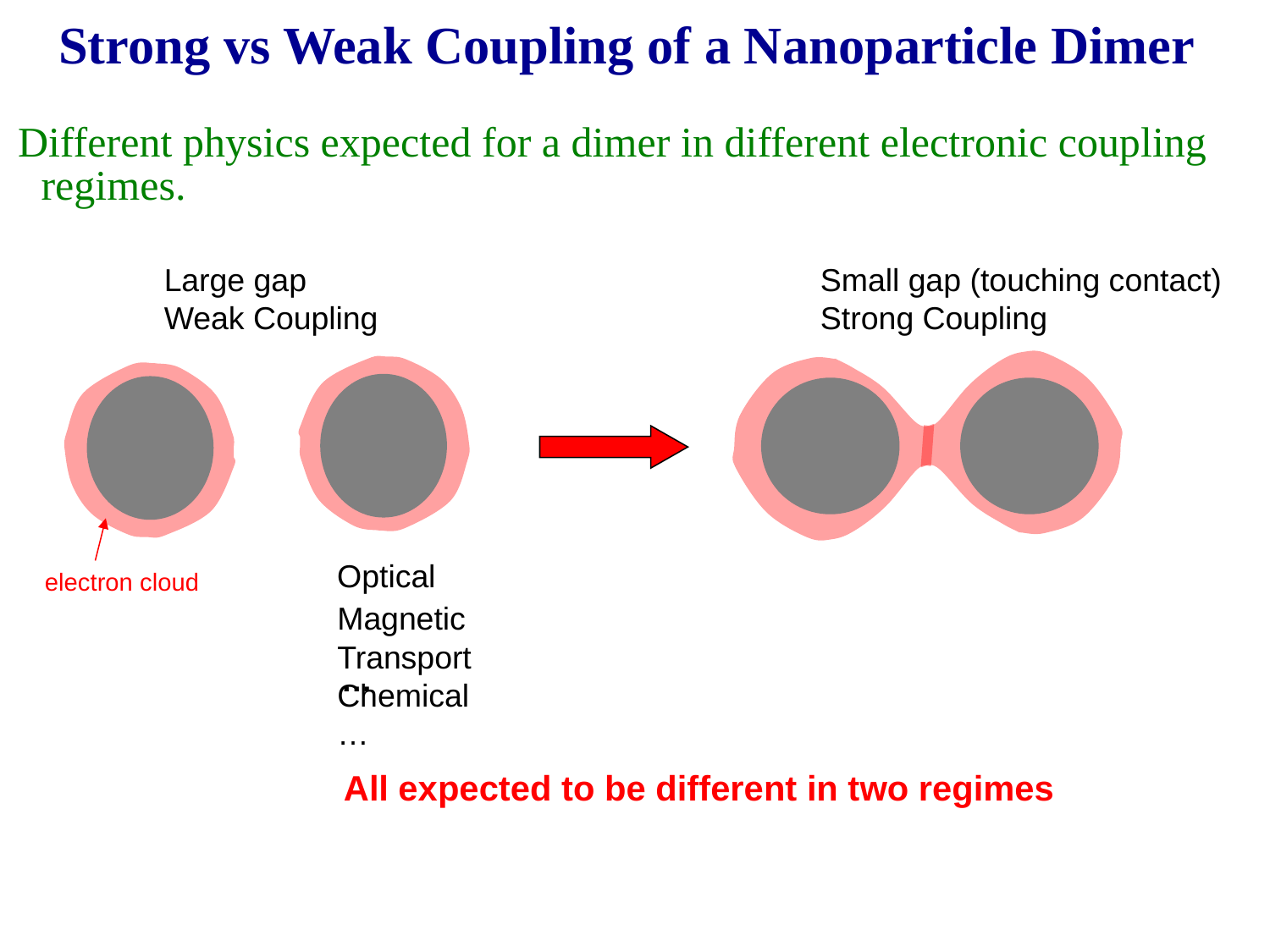

Strong vs Weak Coupling of a Nanoparticle Dimer
Different physics expected for a dimer in different electronic coupling regimes.
Large gap
Weak Coupling

electron cloud
Small gap (touching contact)
Strong Coupling

Optical
Magnetic
Transport
Chemical
…

…
All expected to be different in two regimes